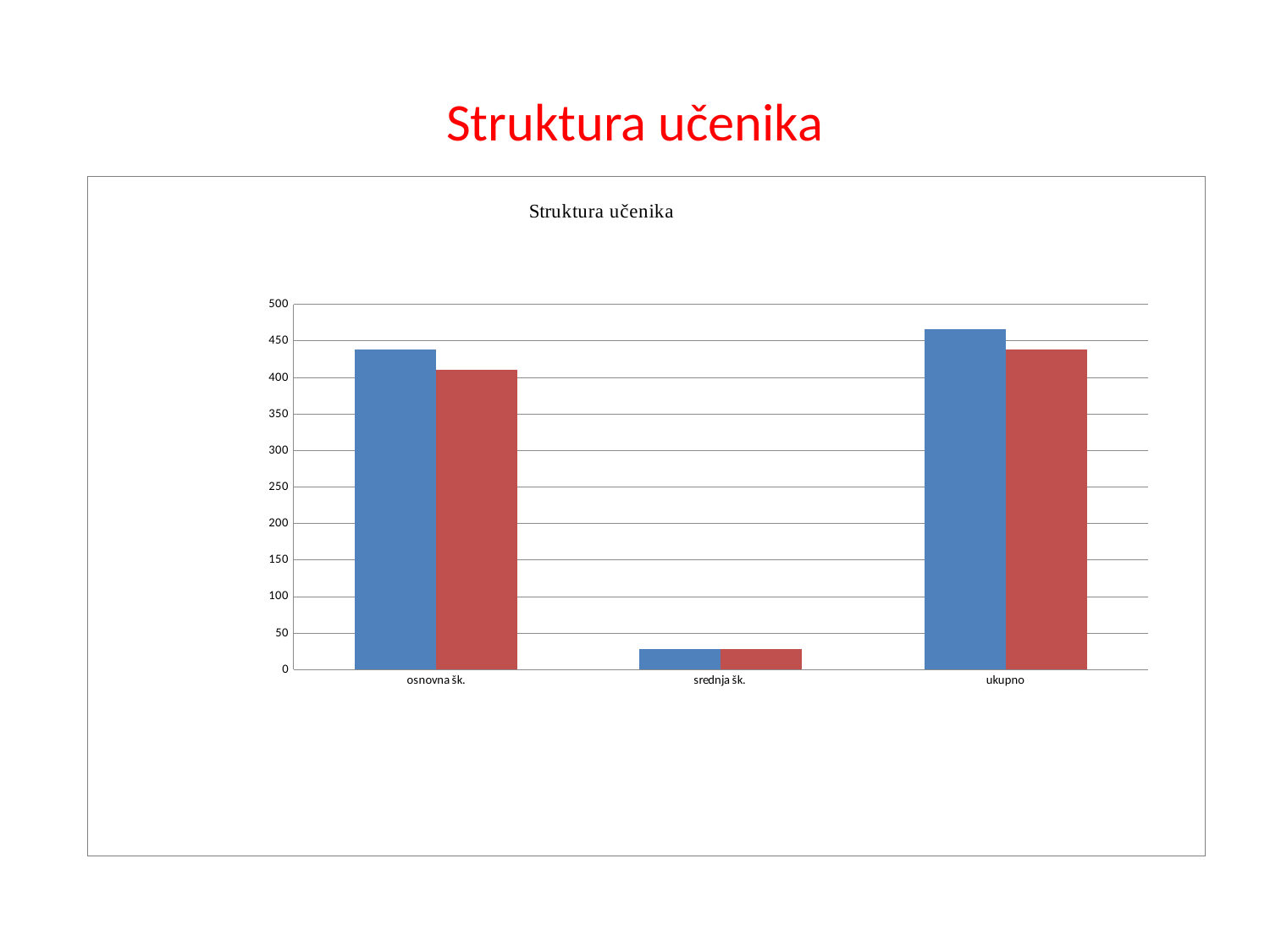

# Struktura učenika

### Chart

| Category | početak šk.  | I polugođe  |
|---|---|---|
| osnovna šk. | 438.0 | 410.0 |
| srednja šk.  | 28.0 | 28.0 |
| ukupno | 466.0 | 438.0 |